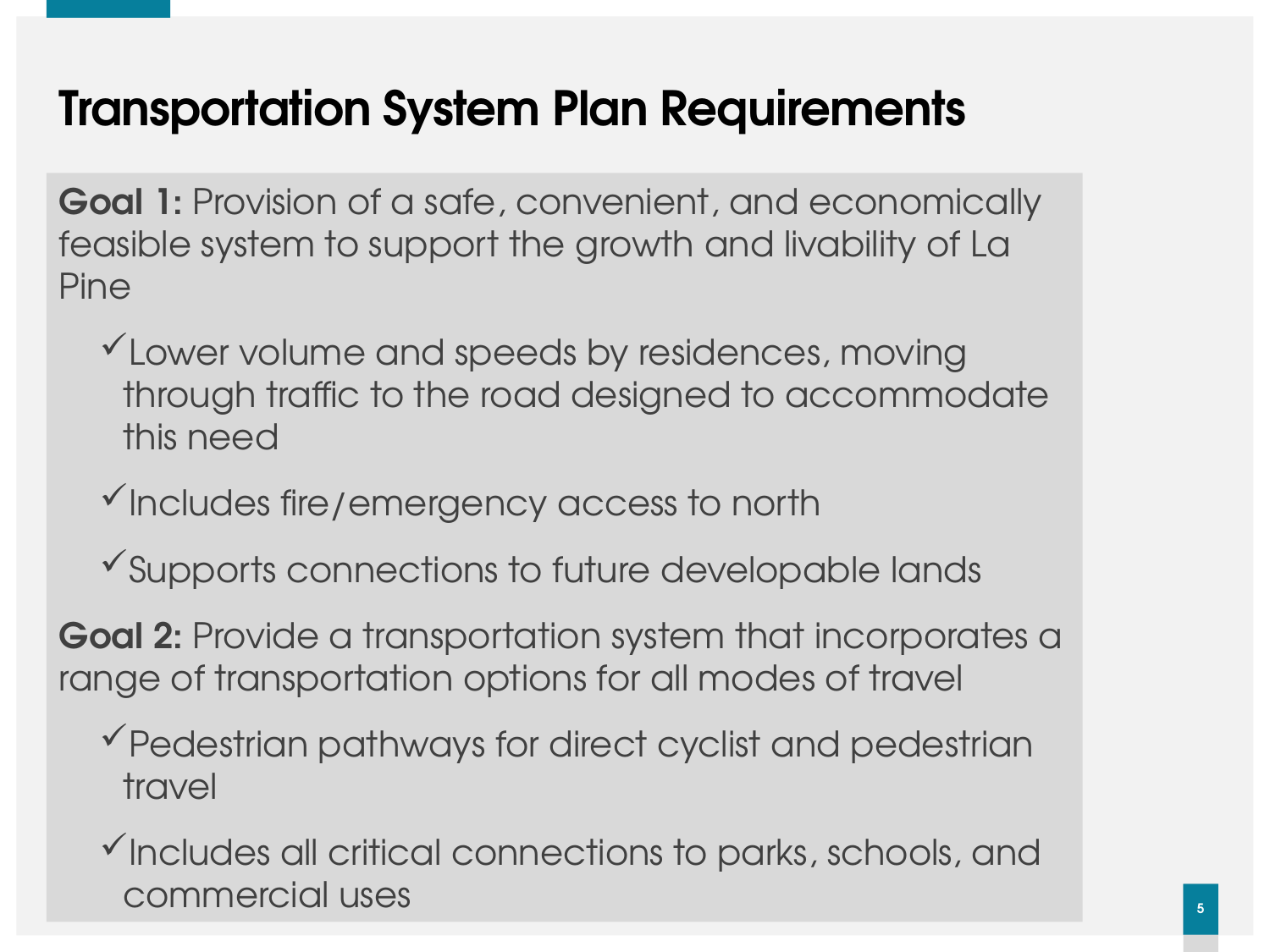

# Transportation System Plan Requirements

Goal 1: Provision of a safe, convenient, and economically feasible system to support the growth and livability of La Pine
Lower volume and speeds by residences, moving through traffic to the road designed to accommodate this need
Includes fire/emergency access to north
Supports connections to future developable lands
Goal 2: Provide a transportation system that incorporates a range of transportation options for all modes of travel
Pedestrian pathways for direct cyclist and pedestrian travel
Includes all critical connections to parks, schools, and commercial uses